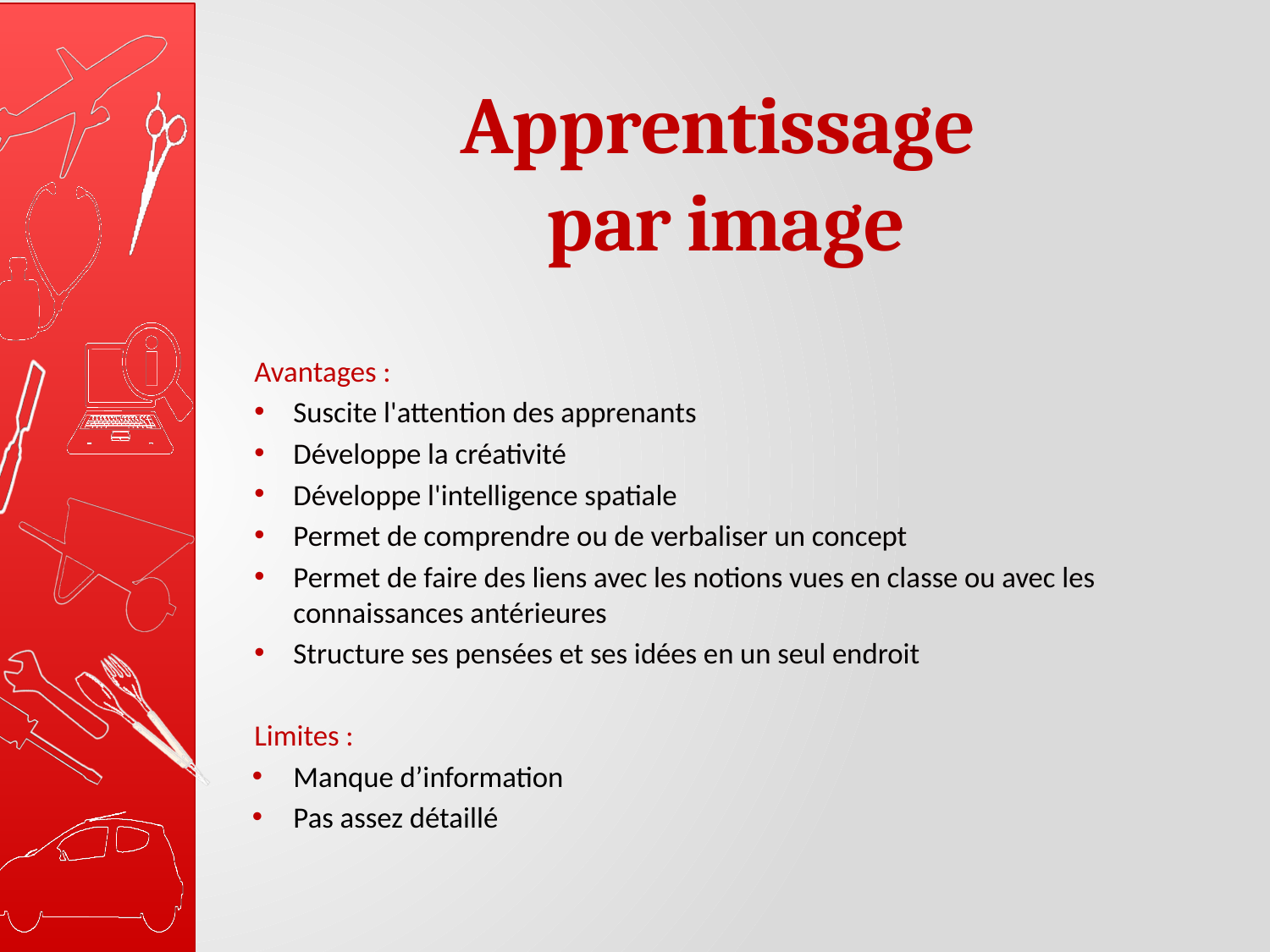

# Apprentissage par image
Avantages :
Suscite l'attention des apprenants
Développe la créativité
Développe l'intelligence spatiale
Permet de comprendre ou de verbaliser un concept
Permet de faire des liens avec les notions vues en classe ou avec les connaissances antérieures
Structure ses pensées et ses idées en un seul endroit

Limites :
Manque d’information
Pas assez détaillé